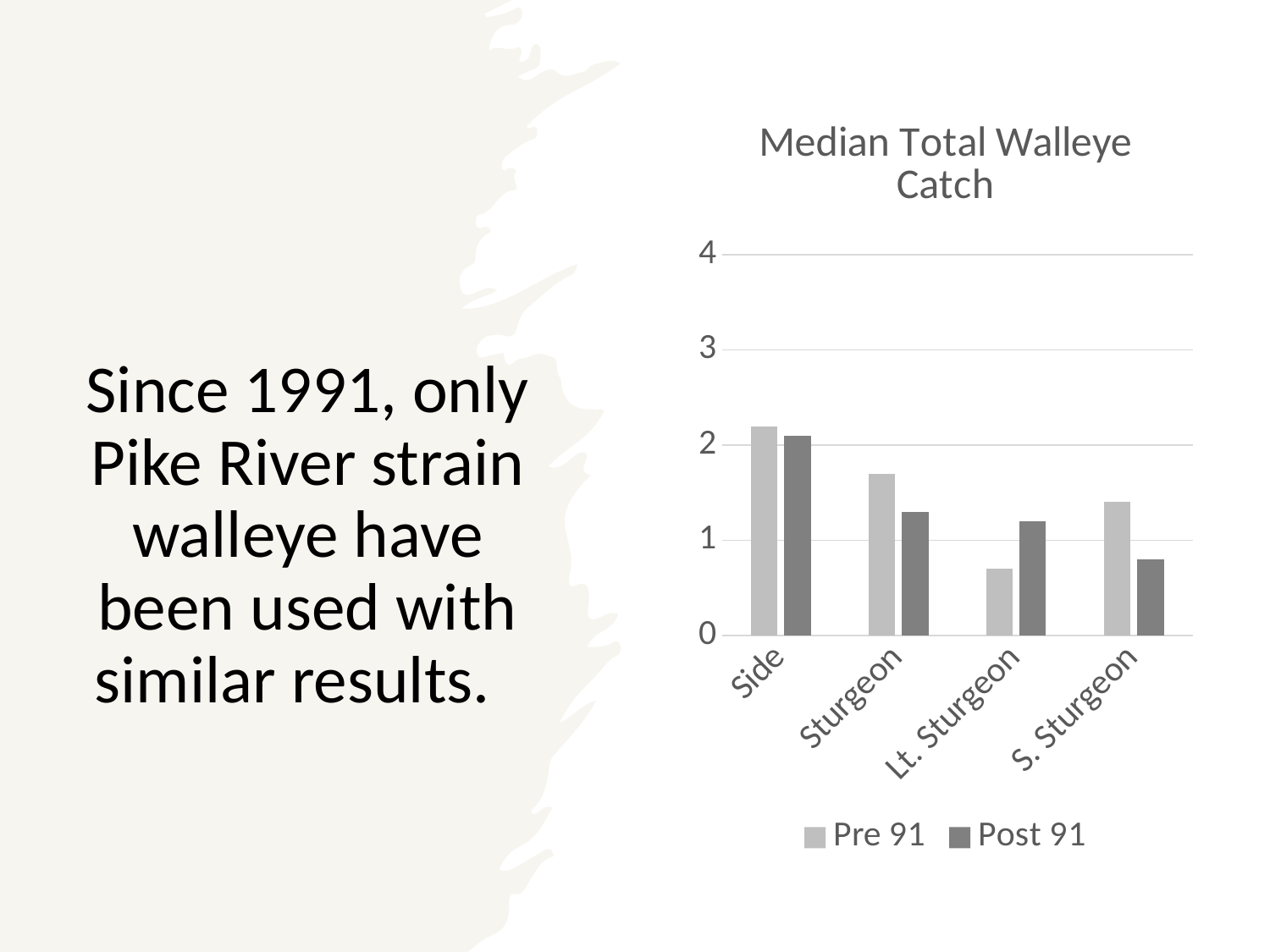

# Since 1991, only Pike River strain walleye have been used with similar results.

### Chart: Median Total Walleye Catch

| Category | Pre 91 | Post 91 |
|---|---|---|
| Side | 2.2 | 2.1 |
| Sturgeon | 1.7 | 1.3 |
| Lt. Sturgeon | 0.7 | 1.2 |
| S. Sturgeon | 1.4 | 0.8 |